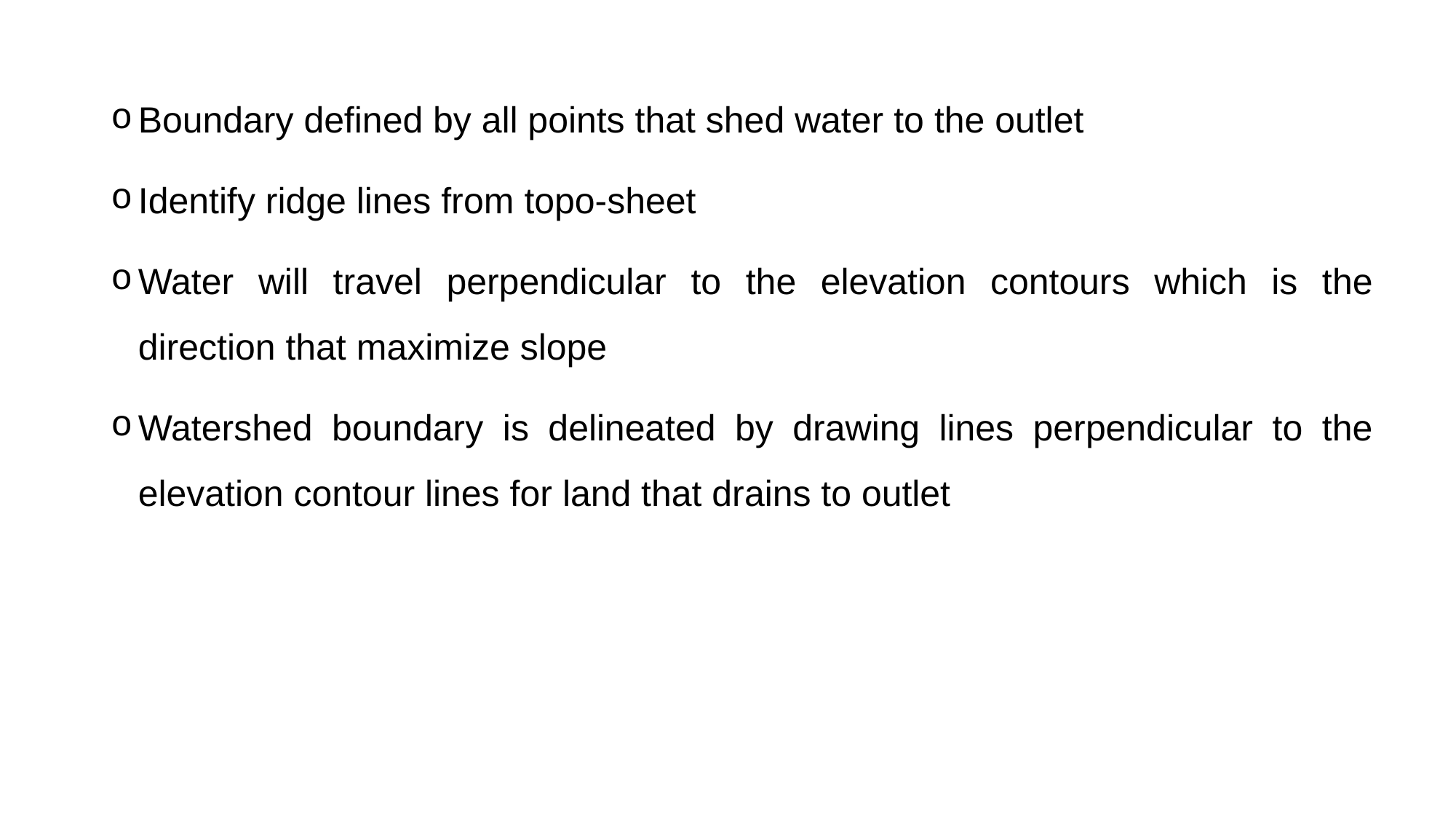

Boundary defined by all points that shed water to the outlet
Identify ridge lines from topo-sheet
Water will travel perpendicular to the elevation contours which is the direction that maximize slope
Watershed boundary is delineated by drawing lines perpendicular to the elevation contour lines for land that drains to outlet